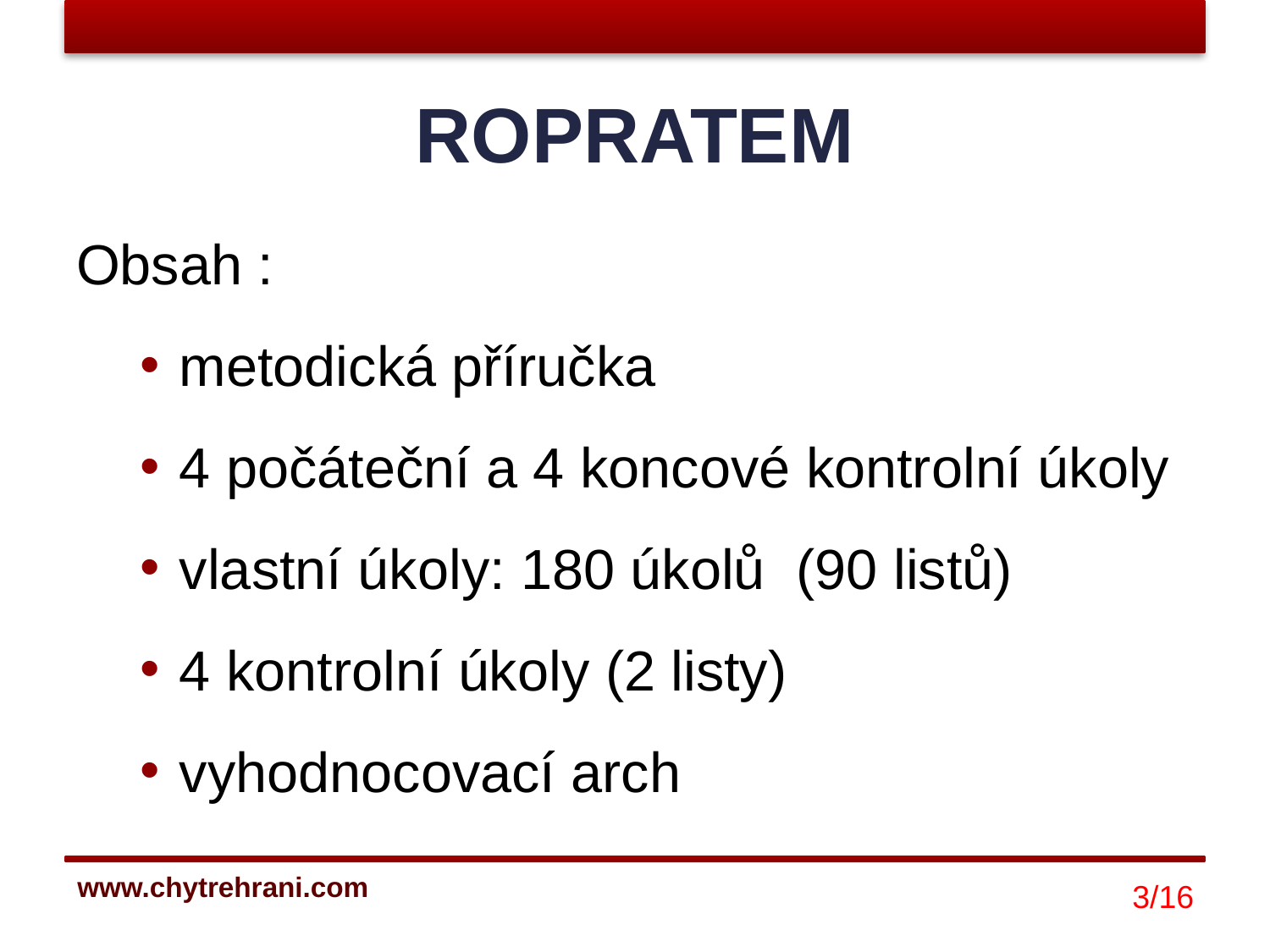

# ROPRATEM
Obsah :
metodická příručka
4 počáteční a 4 koncové kontrolní úkoly
vlastní úkoly: 180 úkolů  (90 listů)
4 kontrolní úkoly (2 listy)
vyhodnocovací arch
3/16